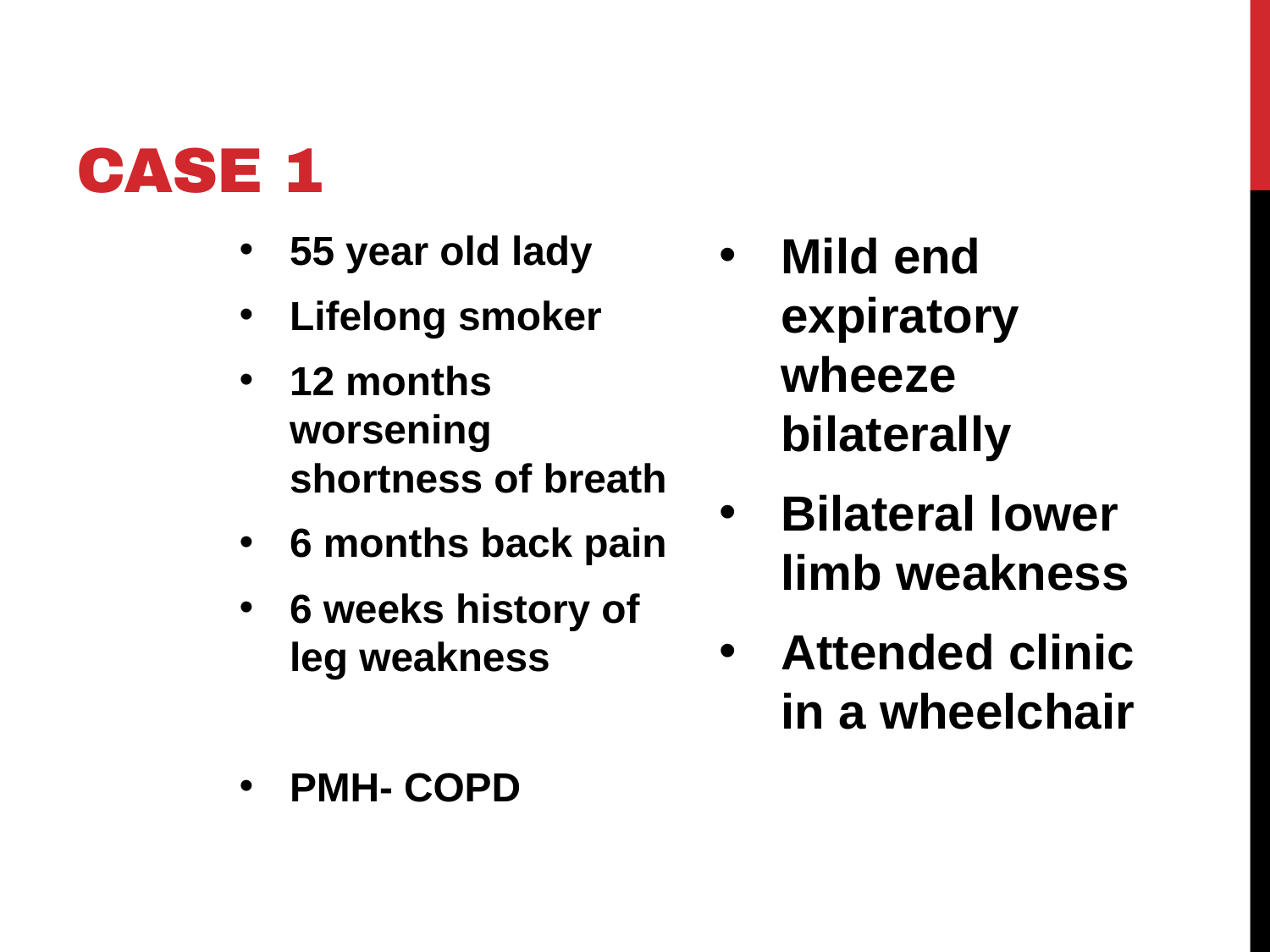

# Case 1
55 year old lady
Lifelong smoker
12 months worsening shortness of breath
6 months back pain
6 weeks history of leg weakness

PMH- COPD

Mild end expiratory wheeze bilaterally
Bilateral lower limb weakness
Attended clinic in a wheelchair